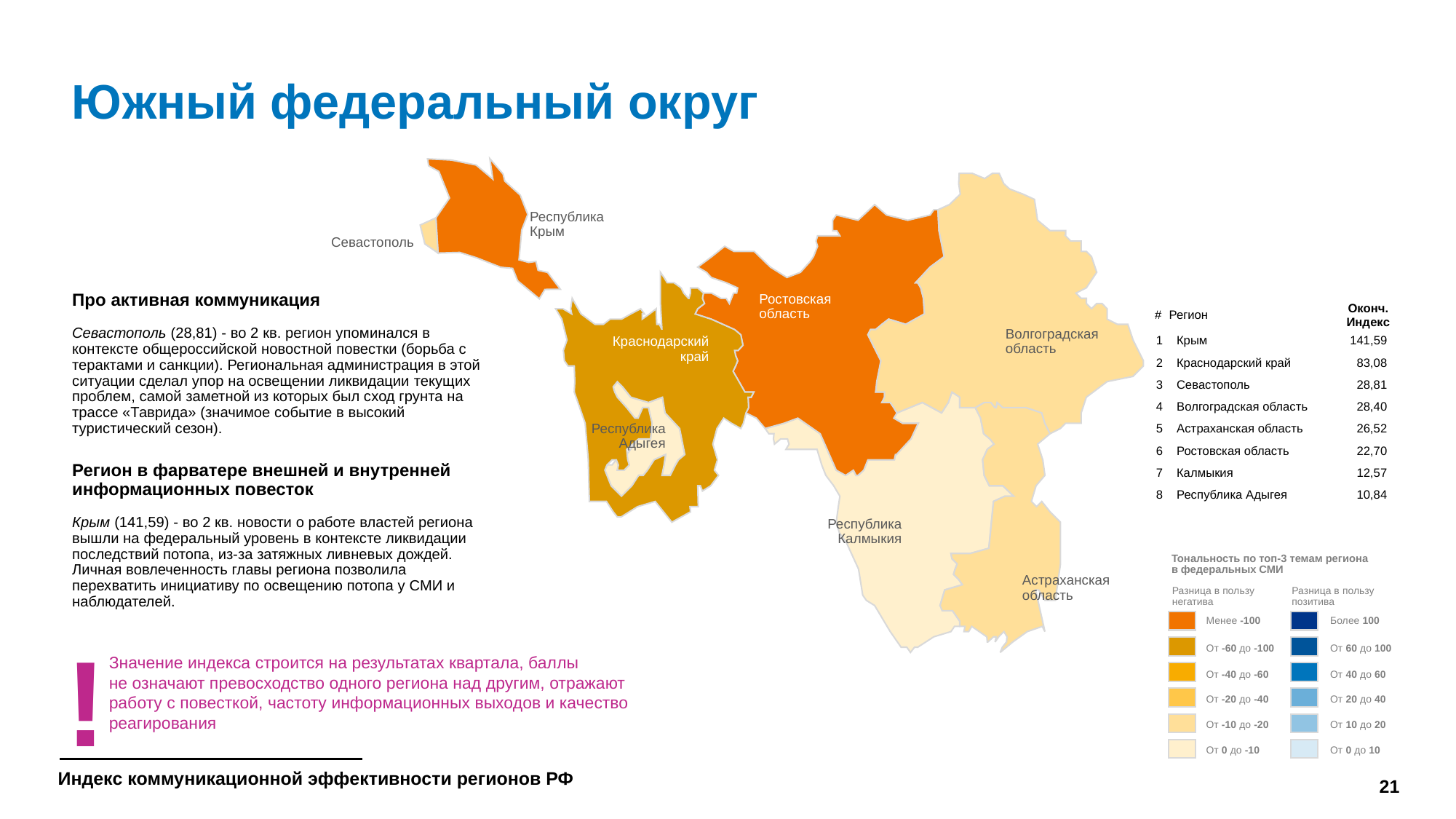

# Южный федеральный округ

Республика
Крым

Севастополь

Ростовская
область
Волгоградская
область
Краснодарский
край

Республика
Адыгея
Республика
Калмыкия
Астраханская
область
Про активная коммуникация

Севастополь (28,81) - во 2 кв. регион упоминался в контексте общероссийской новостной повестки (борьба с терактами и санкции). Региональная администрация в этой ситуации сделал упор на освещении ликвидации текущих проблем, самой заметной из которых был сход грунта на трассе «Таврида» (значимое событие в высокий туристический сезон).

Регион в фарватере внешней и внутренней информационных повесток

Крым (141,59) - во 2 кв. новости о работе властей региона вышли на федеральный уровень в контексте ликвидации последствий потопа, из-за затяжных ливневых дождей. Личная вовлеченность главы региона позволила перехватить инициативу по освещению потопа у СМИ и наблюдателей.
| # | Регион | Оконч. Индекс |
| --- | --- | --- |
| 1 | Крым | 141,59 |
| 2 | Краснодарский край | 83,08 |
| 3 | Севастополь | 28,81 |
| 4 | Волгоградская область | 28,40 |
| 5 | Астраханская область | 26,52 |
| 6 | Ростовская область | 22,70 |
| 7 | Калмыкия | 12,57 |
| 8 | Республика Адыгея | 10,84 |
Тональность по топ-3 темам региона
в федеральных СМИ
Разница в пользу негатива
Разница в пользу позитива
Менее -100
Более 100

От -60 до -100
От 60 до 100

От -40 до -60
От 40 до 60

От -20 до -40
От 20 до 40

От -10 до -20
От 10 до 20

От 0 до -10
От 0 до 10
!
Значение индекса строится на результатах квартала, баллы
не означают превосходство одного региона над другим, отражают работу с повесткой, частоту информационных выходов и качество реагирования
Индекс коммуникационной эффективности регионов РФ
21